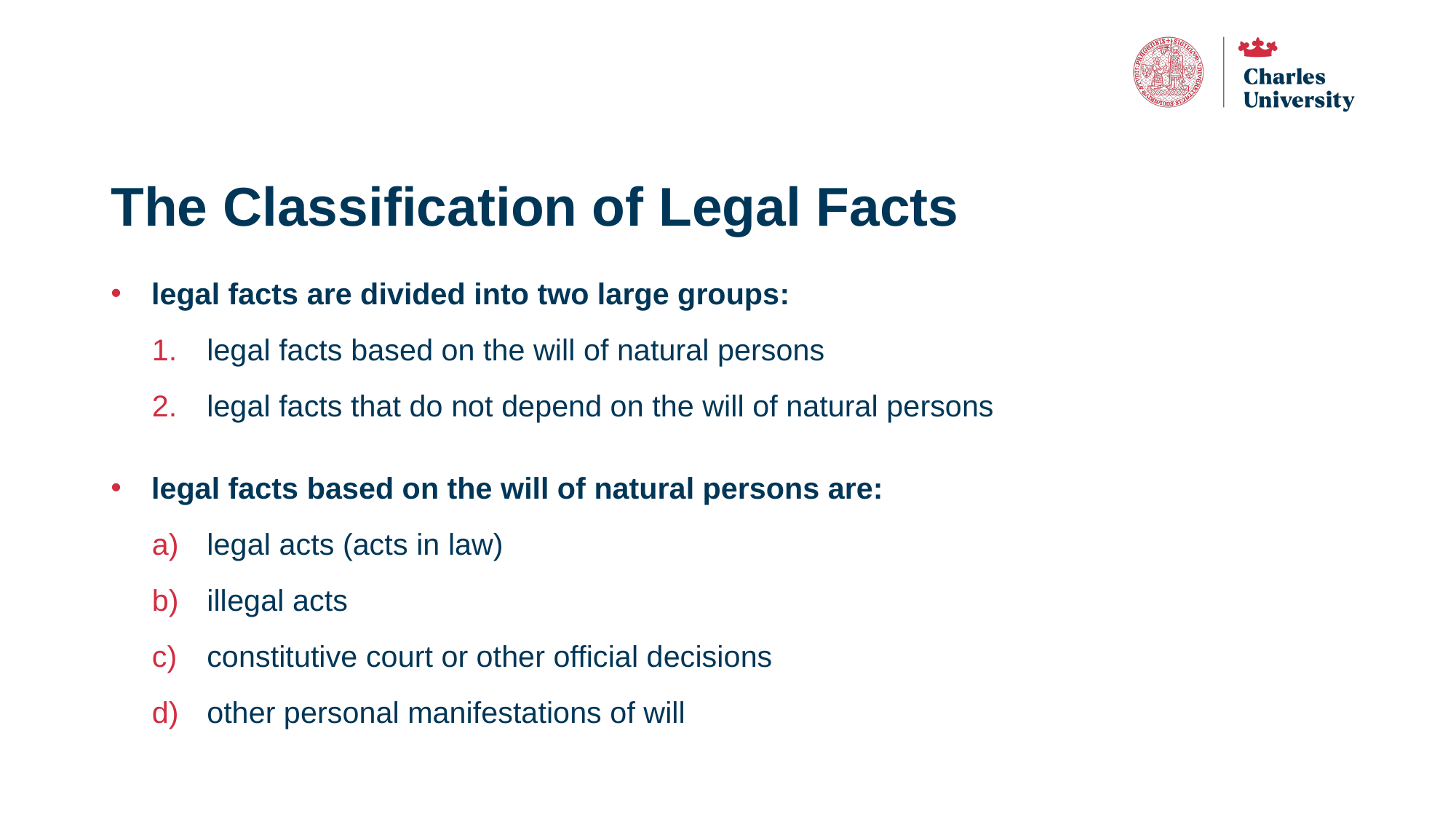

# The Classification of Legal Facts
legal facts are divided into two large groups:
legal facts based on the will of natural persons
legal facts that do not depend on the will of natural persons

legal facts based on the will of natural persons are:
legal acts (acts in law)
illegal acts
constitutive court or other official decisions
other personal manifestations of will